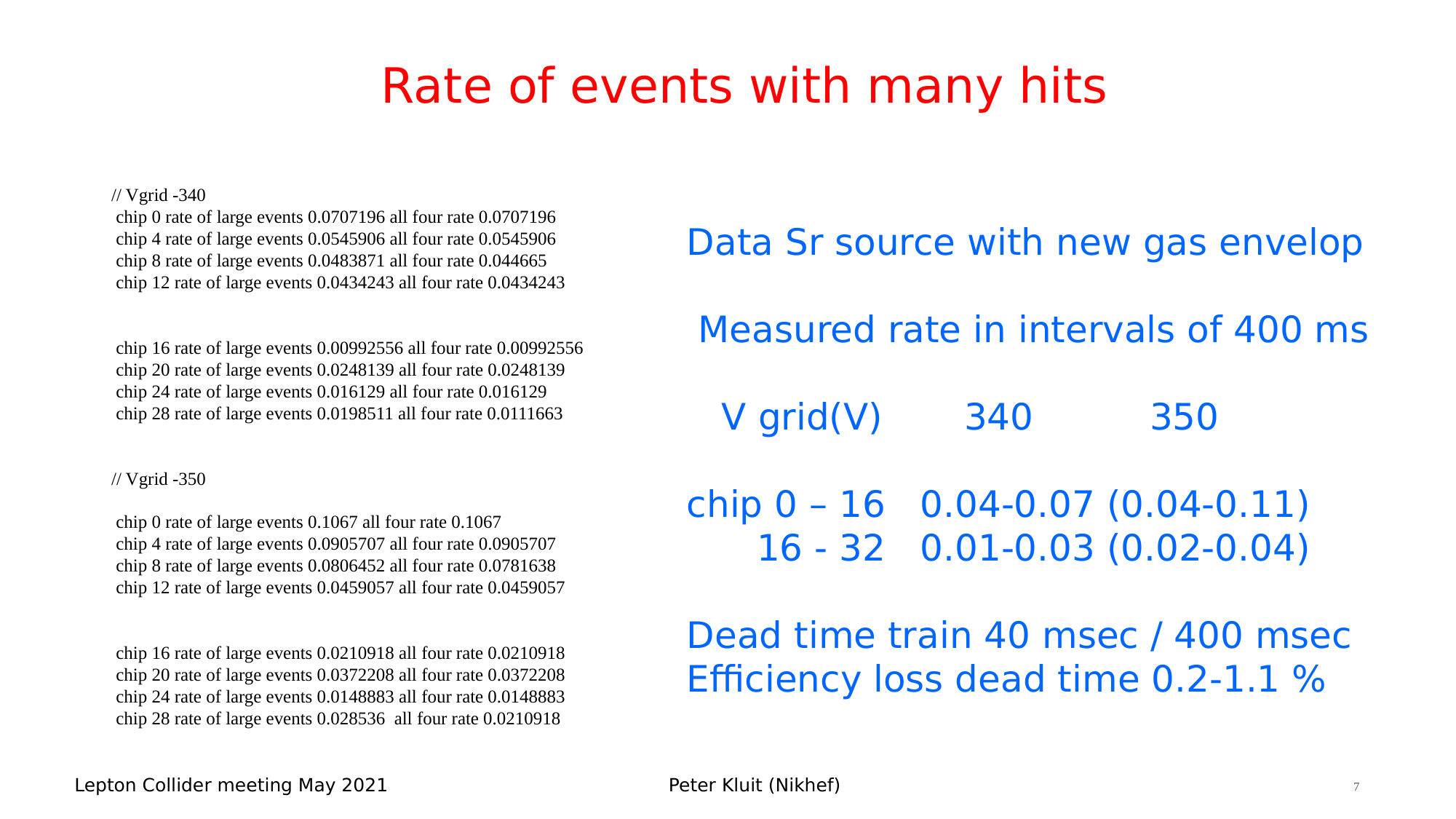

# Rate of events with many hits
// Vgrid -340
 chip 0 rate of large events 0.0707196 all four rate 0.0707196
 chip 4 rate of large events 0.0545906 all four rate 0.0545906
 chip 8 rate of large events 0.0483871 all four rate 0.044665
 chip 12 rate of large events 0.0434243 all four rate 0.0434243

 chip 16 rate of large events 0.00992556 all four rate 0.00992556
 chip 20 rate of large events 0.0248139 all four rate 0.0248139
 chip 24 rate of large events 0.016129 all four rate 0.016129
 chip 28 rate of large events 0.0198511 all four rate 0.0111663

// Vgrid -350

 chip 0 rate of large events 0.1067 all four rate 0.1067
 chip 4 rate of large events 0.0905707 all four rate 0.0905707
 chip 8 rate of large events 0.0806452 all four rate 0.0781638
 chip 12 rate of large events 0.0459057 all four rate 0.0459057

 chip 16 rate of large events 0.0210918 all four rate 0.0210918
 chip 20 rate of large events 0.0372208 all four rate 0.0372208
 chip 24 rate of large events 0.0148883 all four rate 0.0148883
 chip 28 rate of large events 0.028536  all four rate 0.0210918
Data Sr source with new gas envelop

 Measured rate in intervals of 400 ms

   V grid(V)       340          350

chip 0 – 16   0.04-0.07 (0.04-0.11)
      16 - 32   0.01-0.03 (0.02-0.04)

Dead time train 40 msec / 400 msec
Efficiency loss dead time 0.2-1.1 %